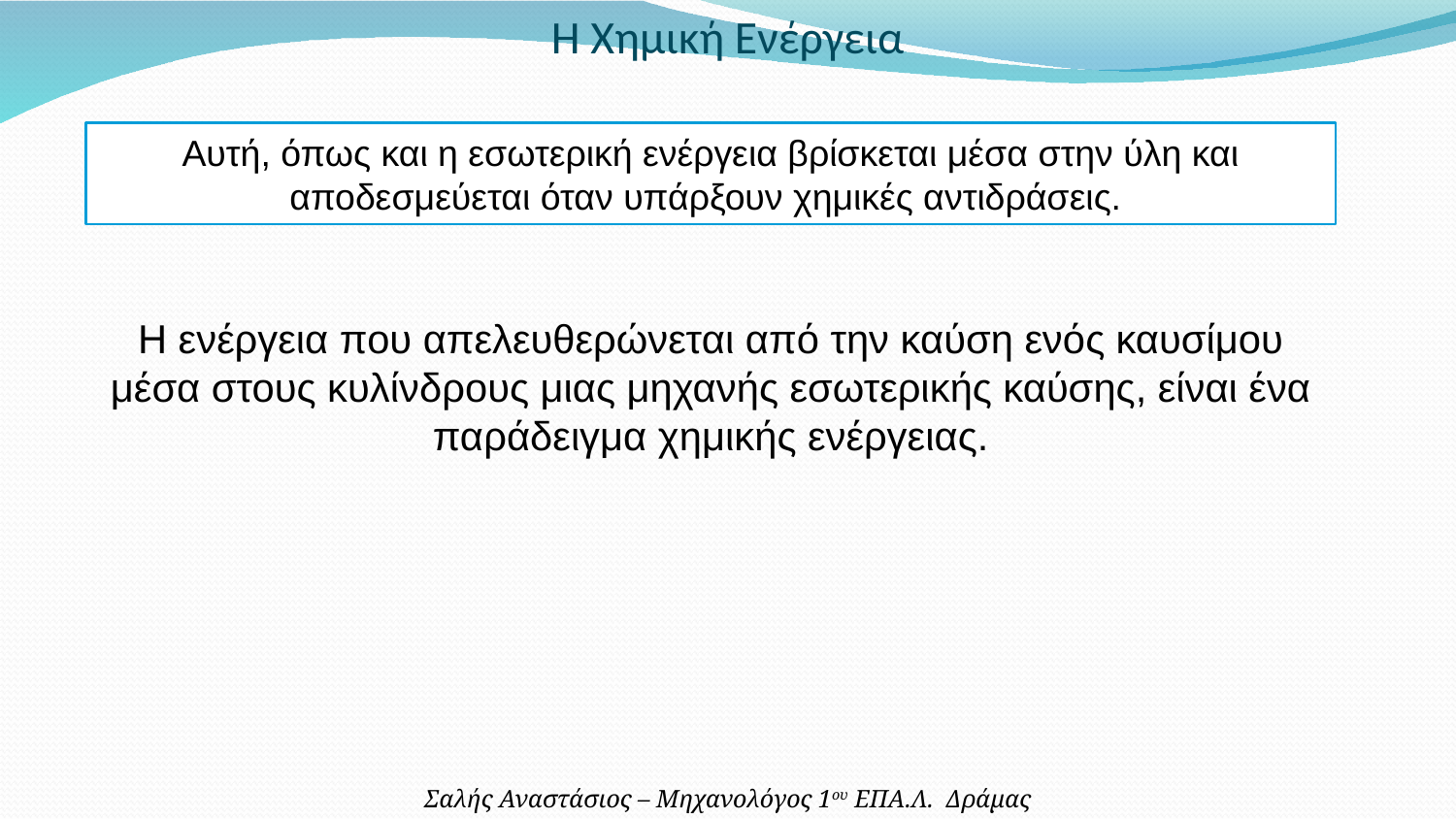

Η Χημική Ενέργεια
Αυτή, όπως και η εσωτερική ενέργεια βρίσκεται μέσα στην ύλη και αποδεσμεύεται όταν υπάρξουν χημικές αντιδράσεις.
Η ενέργεια που απελευθερώνεται από την καύση ενός καυσίμου μέσα στους κυλίνδρους μιας μηχανής εσωτερικής καύσης, είναι ένα παράδειγμα χημικής ενέργειας.